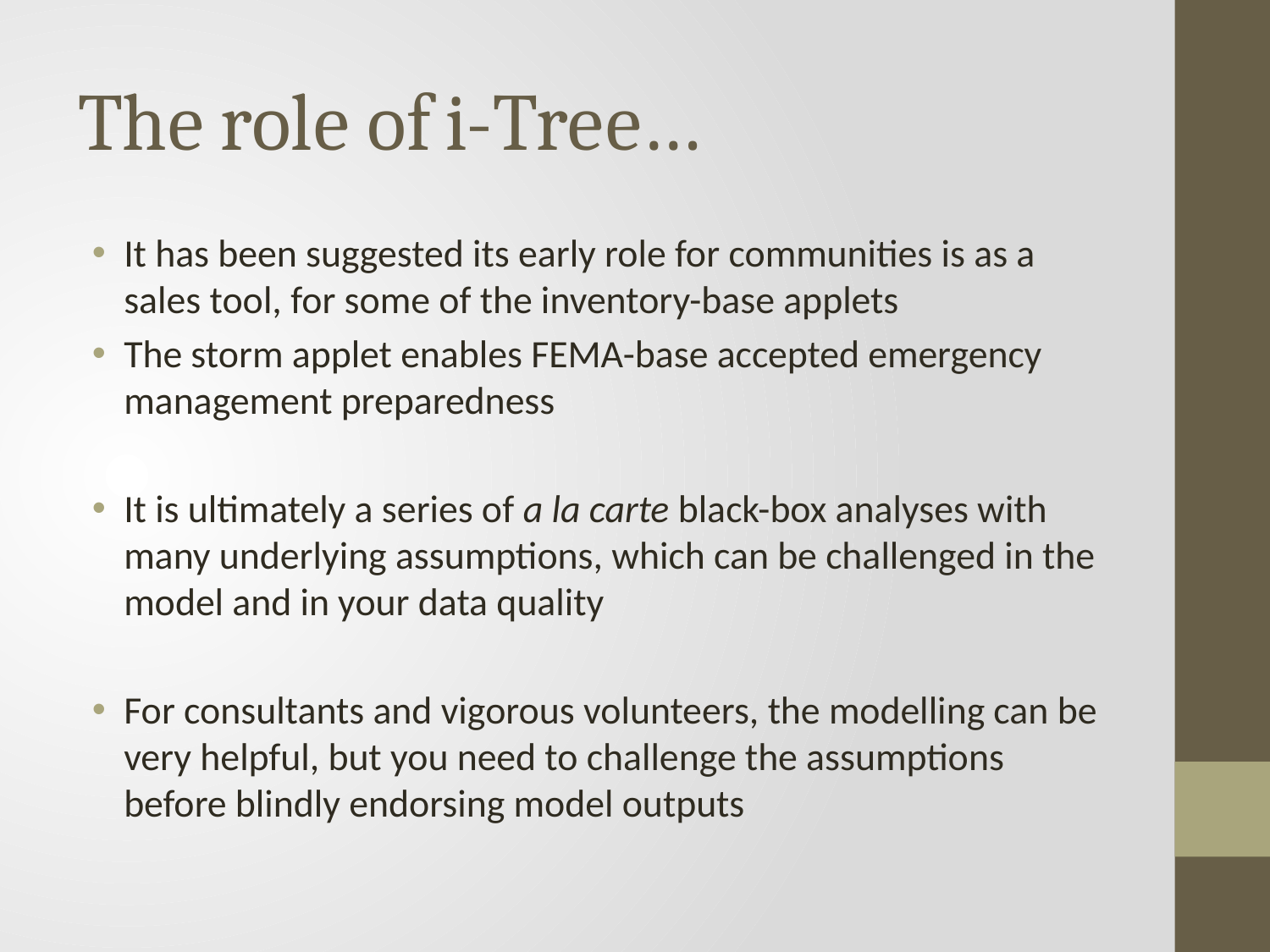

# The role of i-Tree…
It has been suggested its early role for communities is as a sales tool, for some of the inventory-base applets
The storm applet enables FEMA-base accepted emergency management preparedness

It is ultimately a series of a la carte black-box analyses with many underlying assumptions, which can be challenged in the model and in your data quality

For consultants and vigorous volunteers, the modelling can be very helpful, but you need to challenge the assumptions before blindly endorsing model outputs